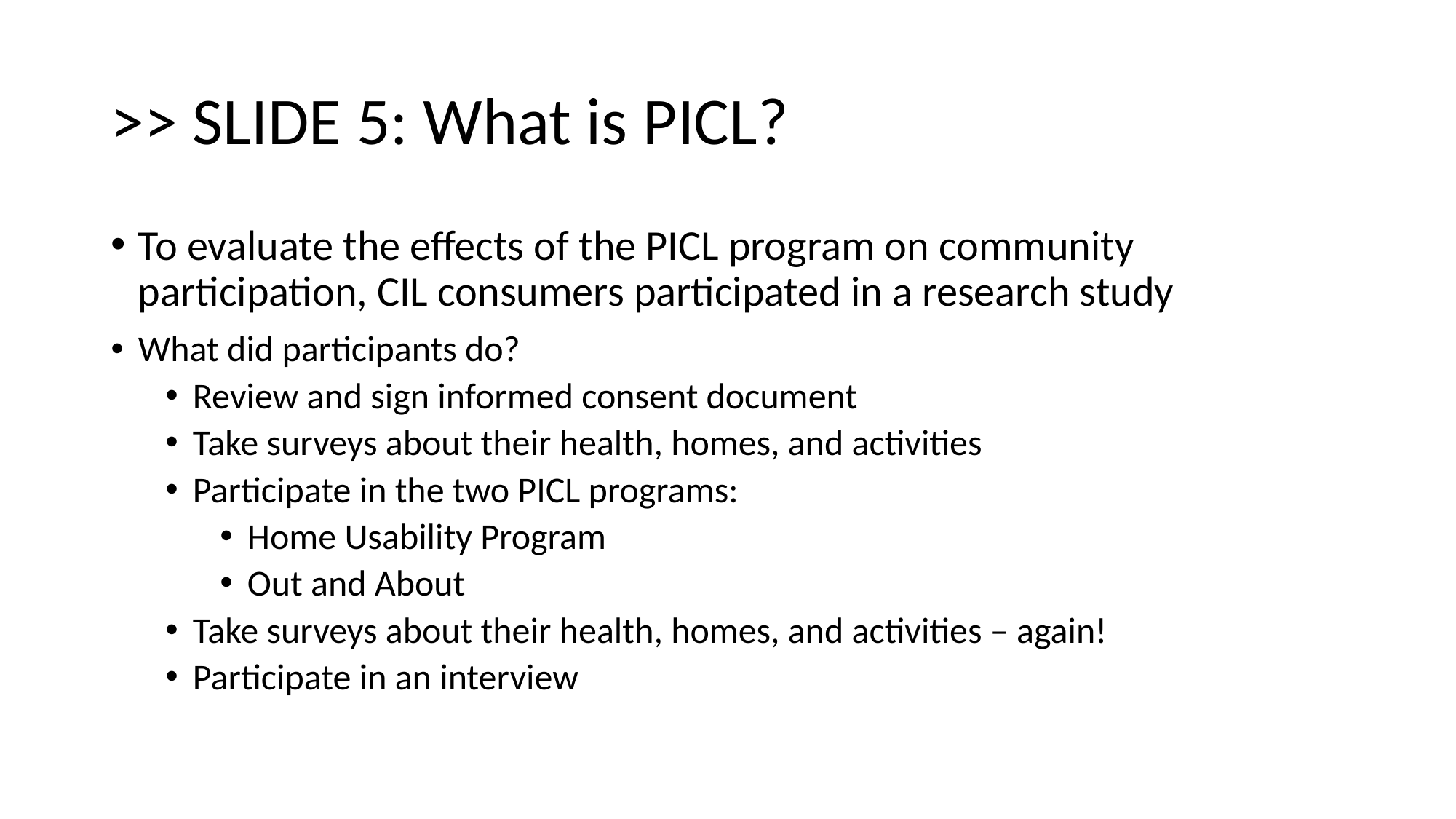

# >> SLIDE 5: What is PICL?
To evaluate the effects of the PICL program on community participation, CIL consumers participated in a research study
What did participants do?
Review and sign informed consent document
Take surveys about their health, homes, and activities
Participate in the two PICL programs:
Home Usability Program
Out and About
Take surveys about their health, homes, and activities – again!
Participate in an interview